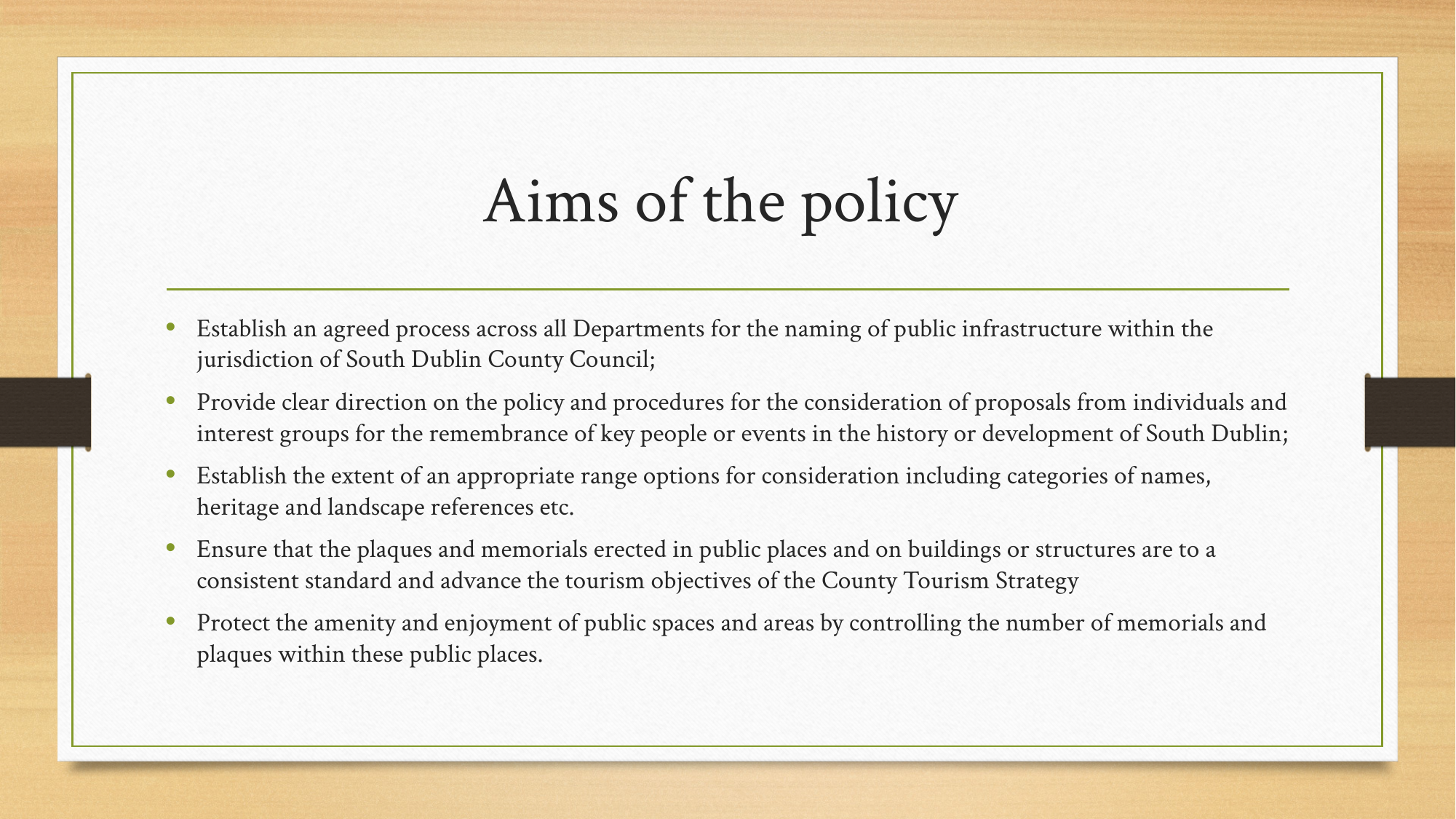

# Aims of the policy
Establish an agreed process across all Departments for the naming of public infrastructure within the jurisdiction of South Dublin County Council;
Provide clear direction on the policy and procedures for the consideration of proposals from individuals and interest groups for the remembrance of key people or events in the history or development of South Dublin;
Establish the extent of an appropriate range options for consideration including categories of names, heritage and landscape references etc.
Ensure that the plaques and memorials erected in public places and on buildings or structures are to a consistent standard and advance the tourism objectives of the County Tourism Strategy
Protect the amenity and enjoyment of public spaces and areas by controlling the number of memorials and plaques within these public places.